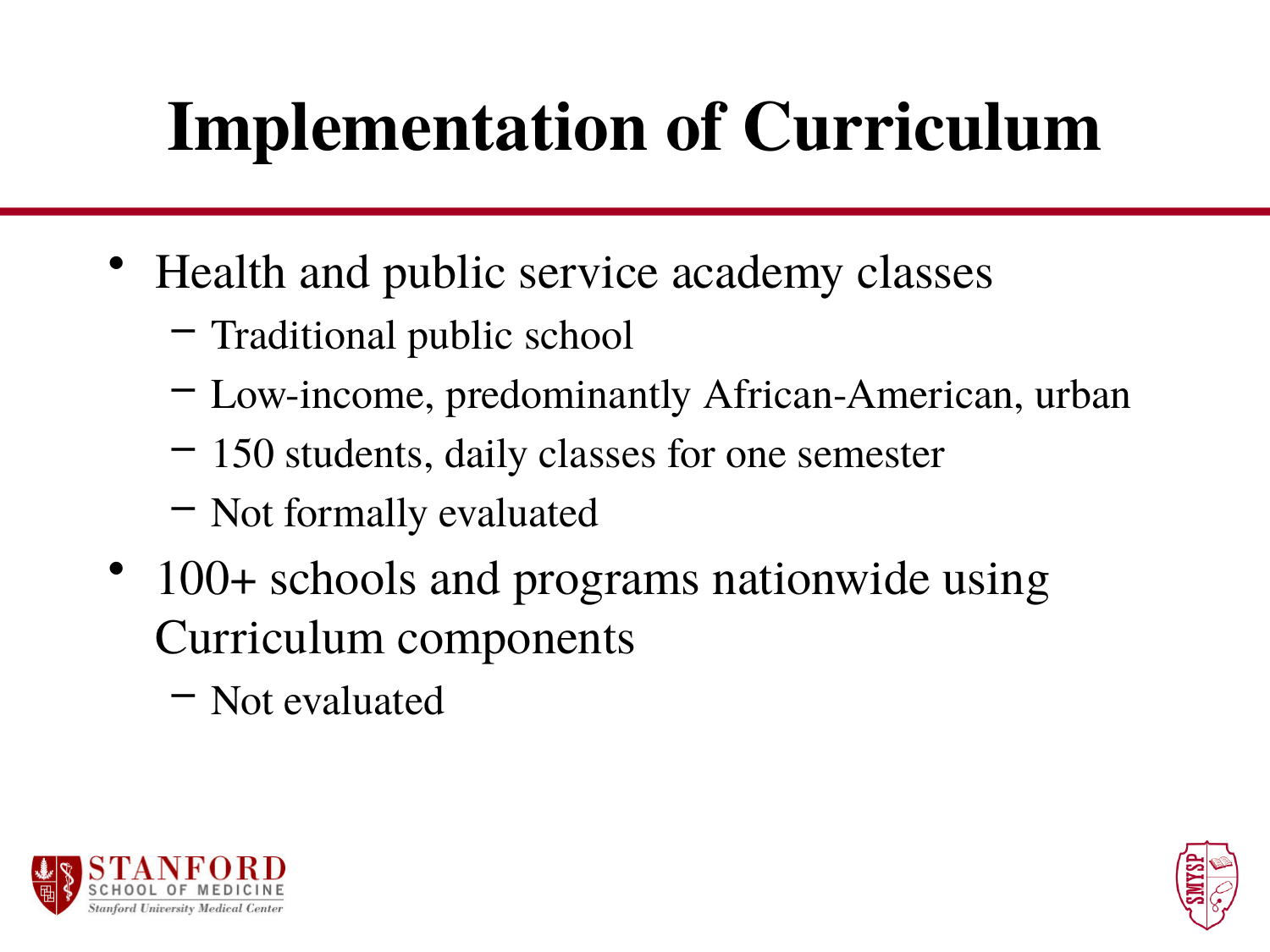

# Implementation of Curriculum
Health and public service academy classes
Traditional public school
Low-income, predominantly African-American, urban
150 students, daily classes for one semester
Not formally evaluated
100+ schools and programs nationwide using Curriculum components
Not evaluated